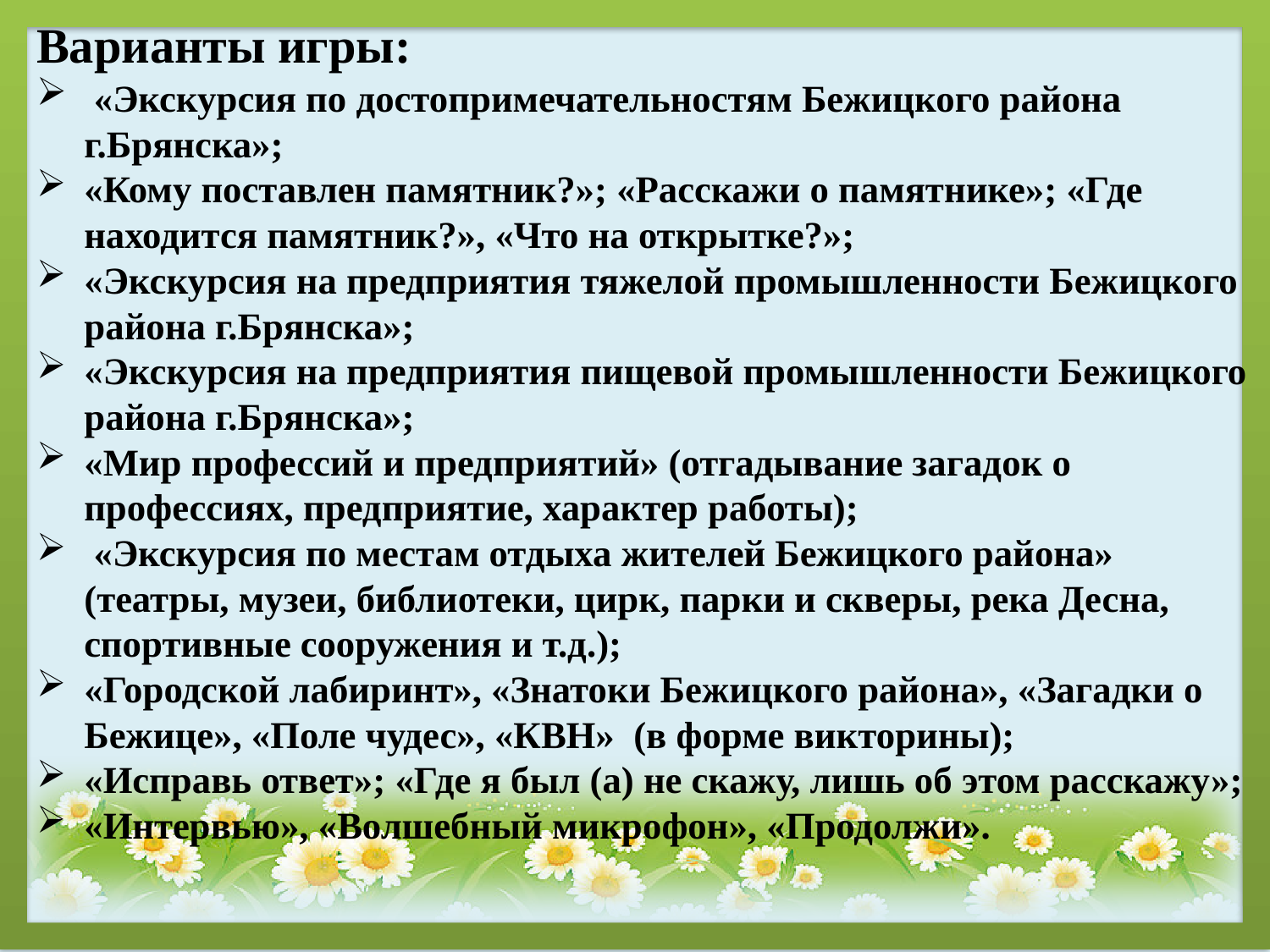

Варианты игры:
 «Экскурсия по достопримечательностям Бежицкого района г.Брянска»;
«Кому поставлен памятник?»; «Расскажи о памятнике»; «Где находится памятник?», «Что на открытке?»;
«Экскурсия на предприятия тяжелой промышленности Бежицкого района г.Брянска»;
«Экскурсия на предприятия пищевой промышленности Бежицкого района г.Брянска»;
«Мир профессий и предприятий» (отгадывание загадок о профессиях, предприятие, характер работы);
 «Экскурсия по местам отдыха жителей Бежицкого района» (театры, музеи, библиотеки, цирк, парки и скверы, река Десна, спортивные сооружения и т.д.);
«Городской лабиринт», «Знатоки Бежицкого района», «Загадки о Бежице», «Поле чудес», «КВН»  (в форме викторины);
«Исправь ответ»; «Где я был (а) не скажу, лишь об этом расскажу»;
«Интервью», «Волшебный микрофон», «Продолжи».